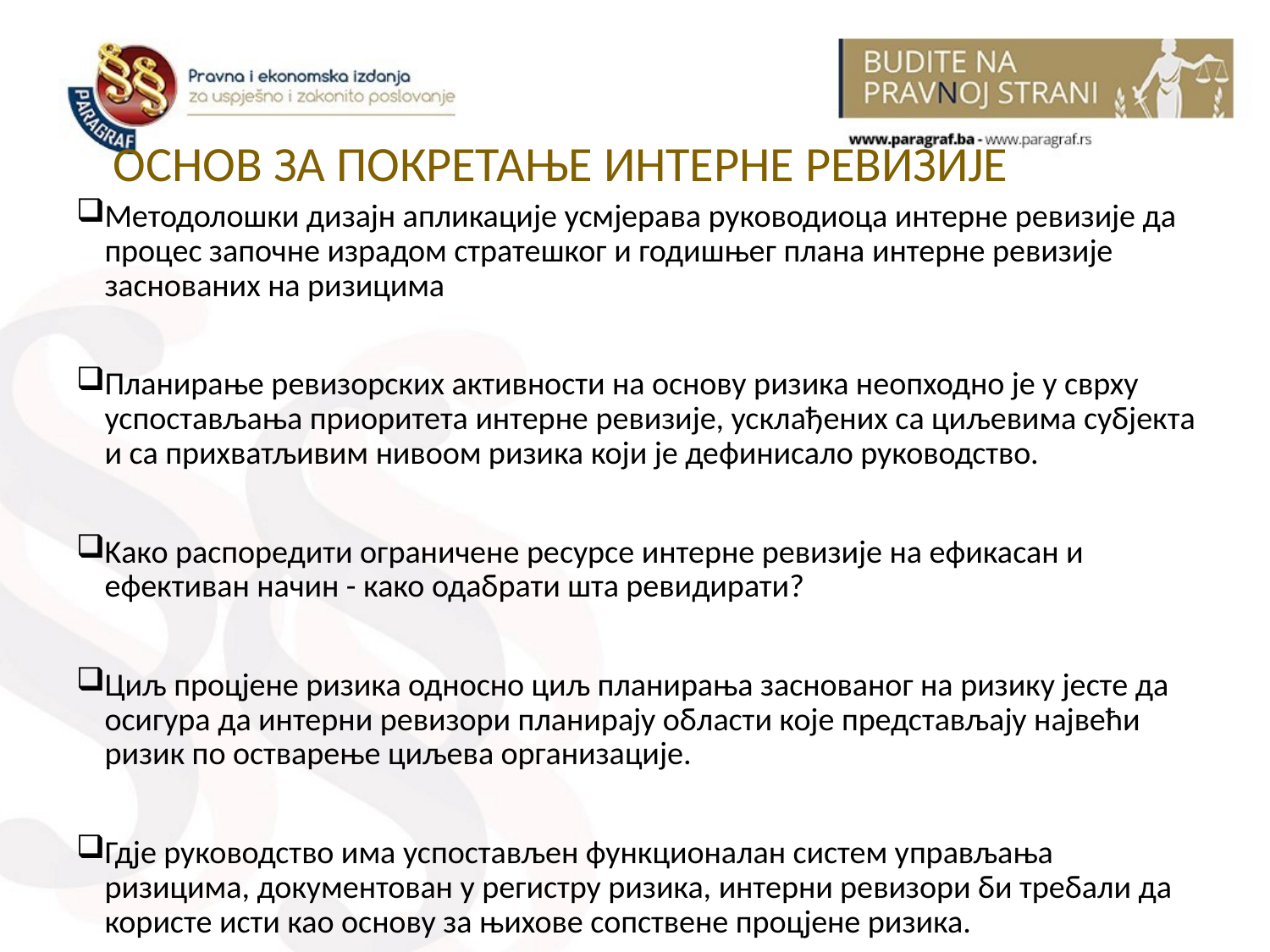

# OСНОВ ЗА ПОКРЕТАЊЕ ИНТЕРНЕ РЕВИЗИЈЕ
Методолошки дизајн апликације усмјерава руководиоца интерне ревизије да процес започне израдом стратешког и годишњег плана интерне ревизије заснованих на ризицима

Планирање ревизорских активности на основу ризика неопходно је у сврху успостављања приоритета интерне ревизије, усклађених са циљевима субјекта и са прихватљивим нивоом ризика који је дефинисало руководство.

Kако распоредити ограничене ресурсе интерне ревизије на ефикасан и ефективан начин - како одабрати шта ревидирати?

Циљ процјене ризика односно циљ планирања заснованог на ризику јесте да осигура да интерни ревизори планирају области које представљају највећи ризик по остварење циљева организације.

Гдје руководство има успостављен функционалан систем управљања ризицима, документован у регистру ризика, интерни ревизори би требали да користе исти као основу за њихове сопствене процјене ризика.